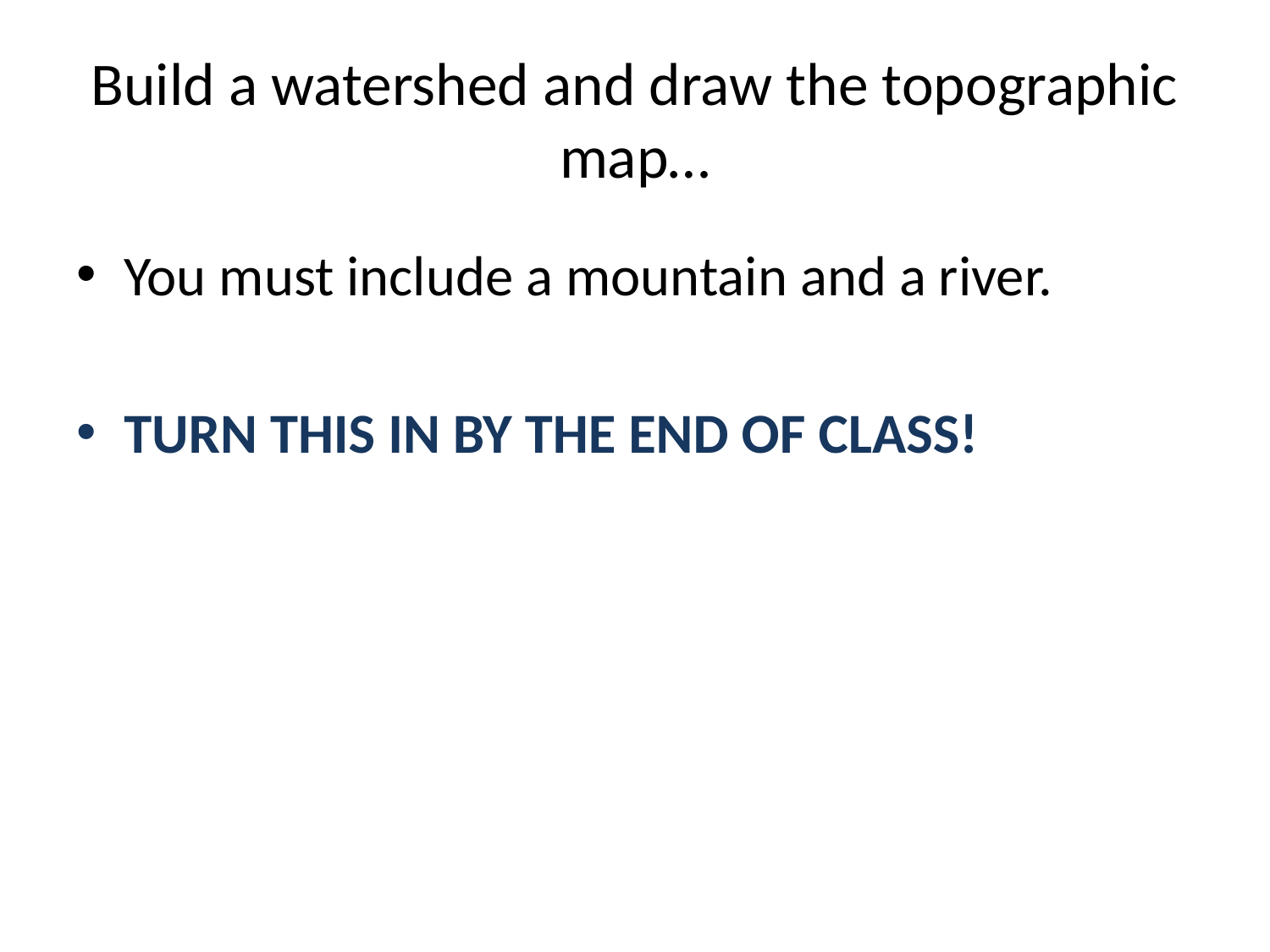

# Build a watershed and draw the topographic map…
You must include a mountain and a river.

TURN THIS IN BY THE END OF CLASS!